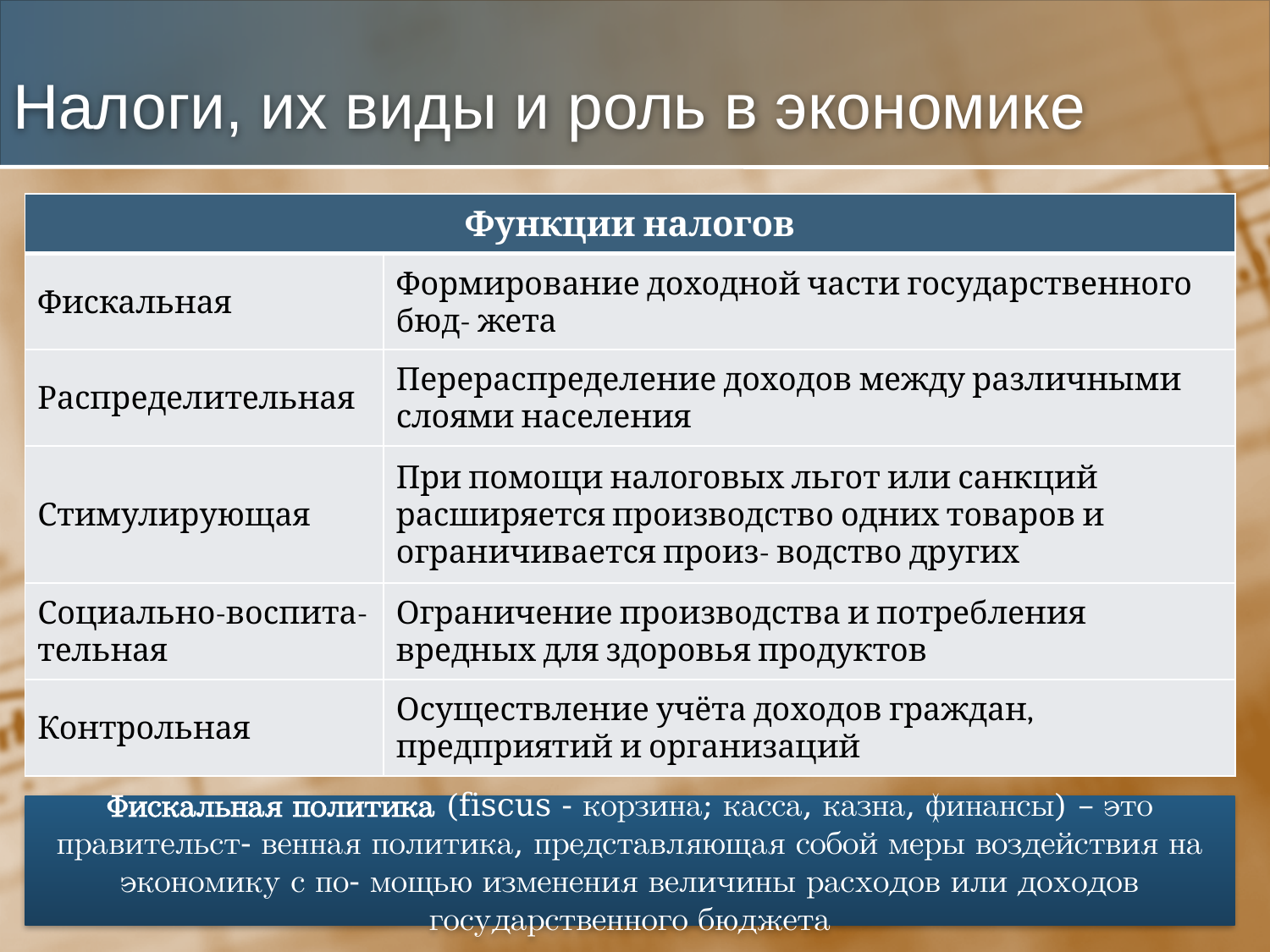

# Налоги, их виды и роль в экономике
| Функции налогов |  |
| --- | --- |
| Фискальная | Формирование доходной части государственного бюд- жета |
| Распределительная | Перераспределение доходов между различными слоями населения |
| Стимулирующая | При помощи налоговых льгот или санкций расширяется производство одних товаров и ограничивается произ- водство других |
| Социально-воспита- тельная | Ограничение производства и потребления вредных для здоровья продуктов |
| Контрольная | Осуществление учёта доходов граждан, предприятий и организаций |
Фискальная политика (fiscus - корзина; касса, казна, финансы) – это правительст- венная политика, представляющая собой меры воздействия на экономику с по- мощью изменения величины расходов или доходов государственного бюджета